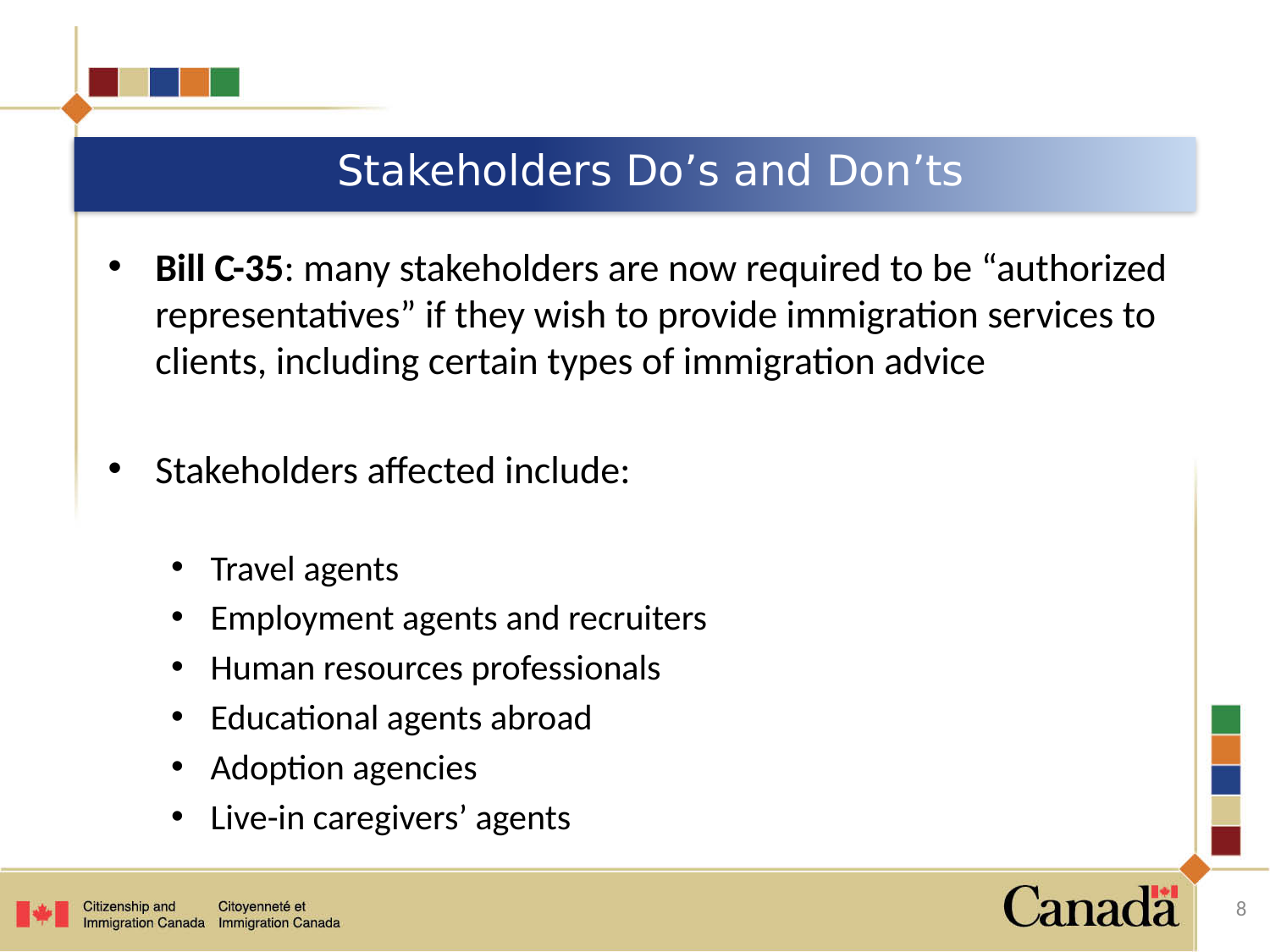

# Stakeholders Do’s and Don’ts
Bill C-35: many stakeholders are now required to be “authorized representatives” if they wish to provide immigration services to clients, including certain types of immigration advice

Stakeholders affected include:
Travel agents
Employment agents and recruiters
Human resources professionals
Educational agents abroad
Adoption agencies
Live-in caregivers’ agents
8